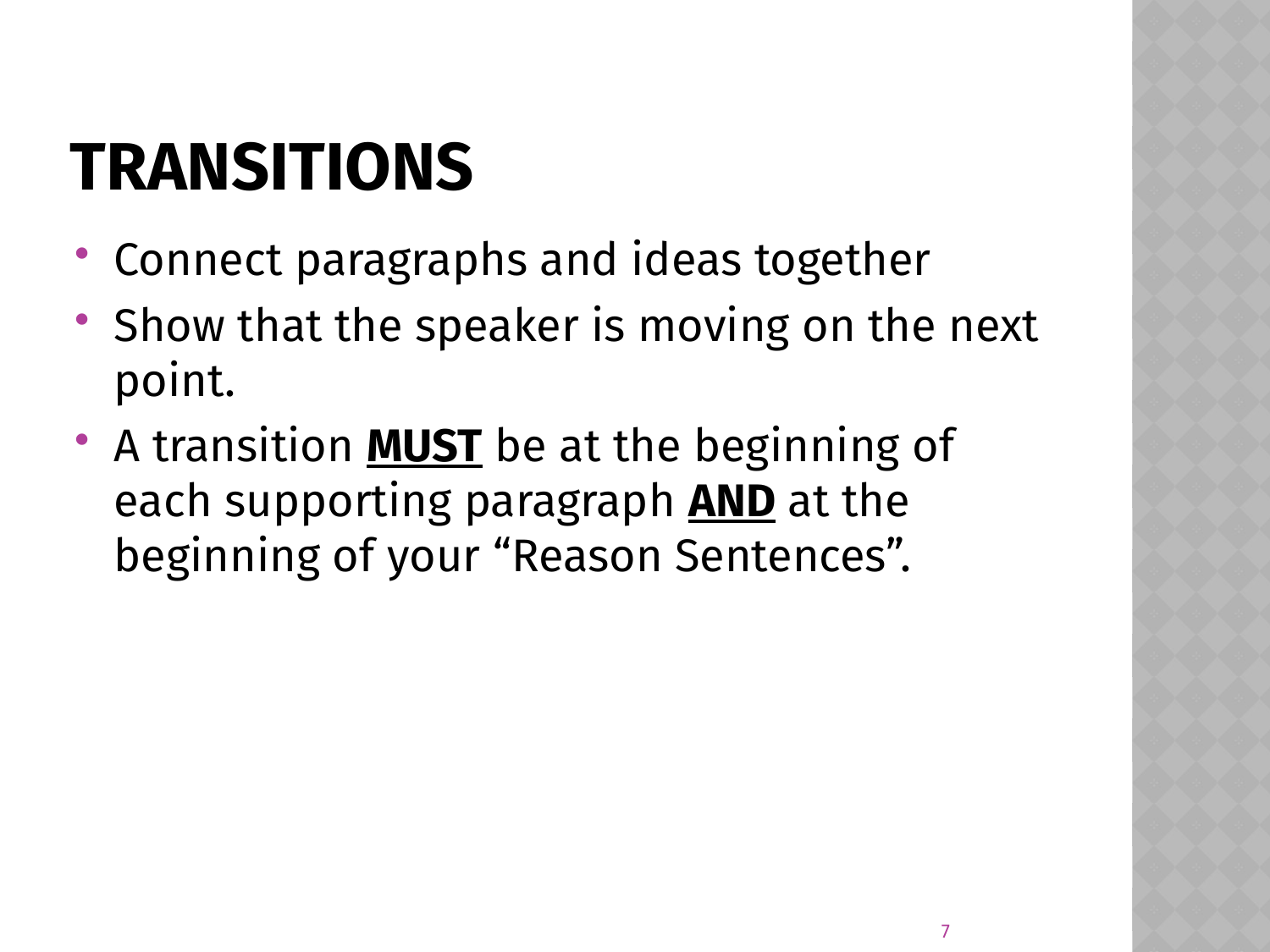

# Transitions
Connect paragraphs and ideas together
Show that the speaker is moving on the next point.
A transition MUST be at the beginning of each supporting paragraph AND at the beginning of your “Reason Sentences”.
7